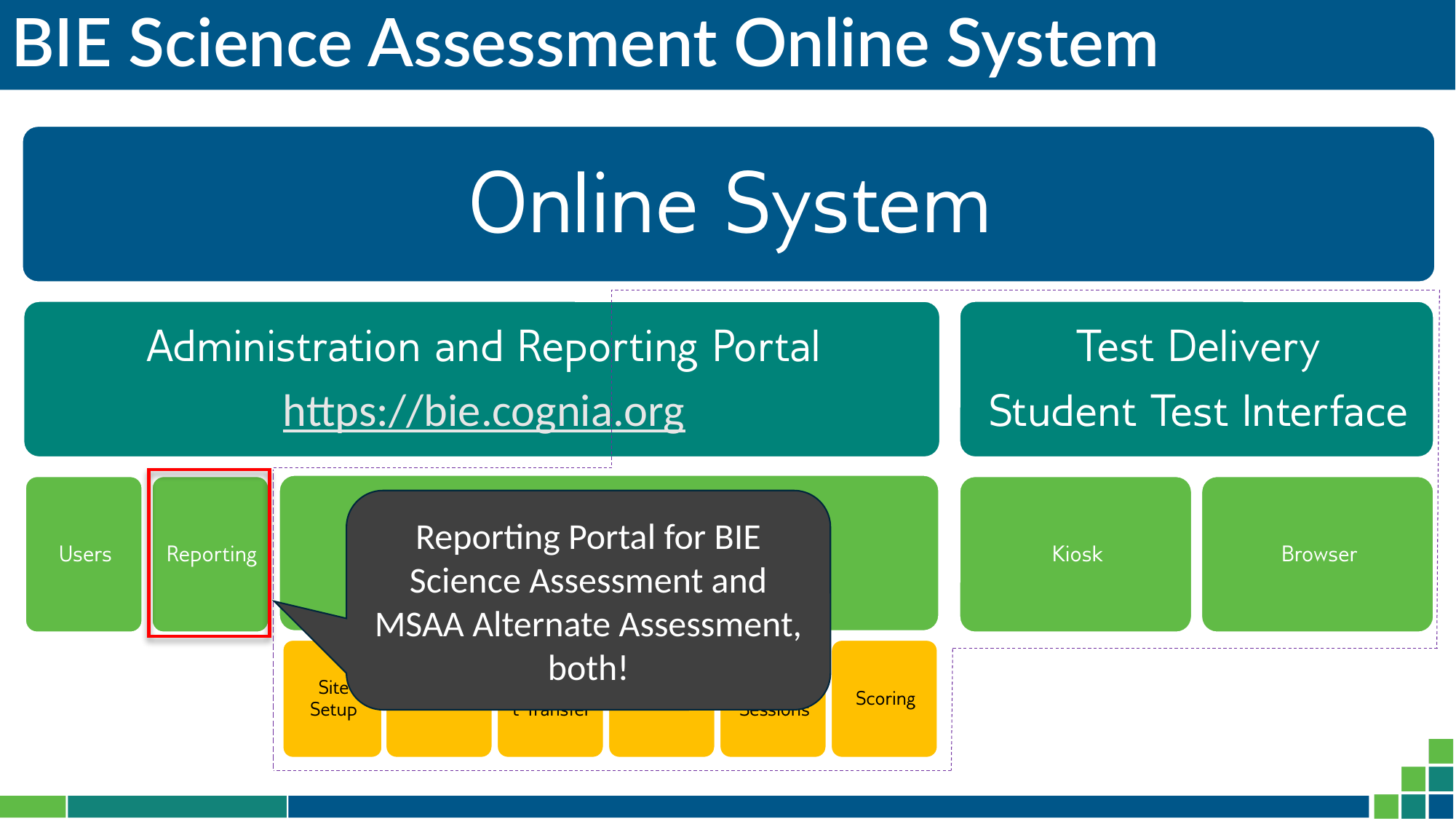

# BIE Science Assessment Online System
Online System
Administration and Reporting Portal
https://bie.cognia.org
Users
Reporting
Administration
Site Setup
Students
Enrollment Transfer
Classes
Test Sessions
Scoring
Test Delivery
Student Test Interface
Kiosk
Browser

Reporting Portal for BIE Science Assessment and MSAA Alternate Assessment, both!